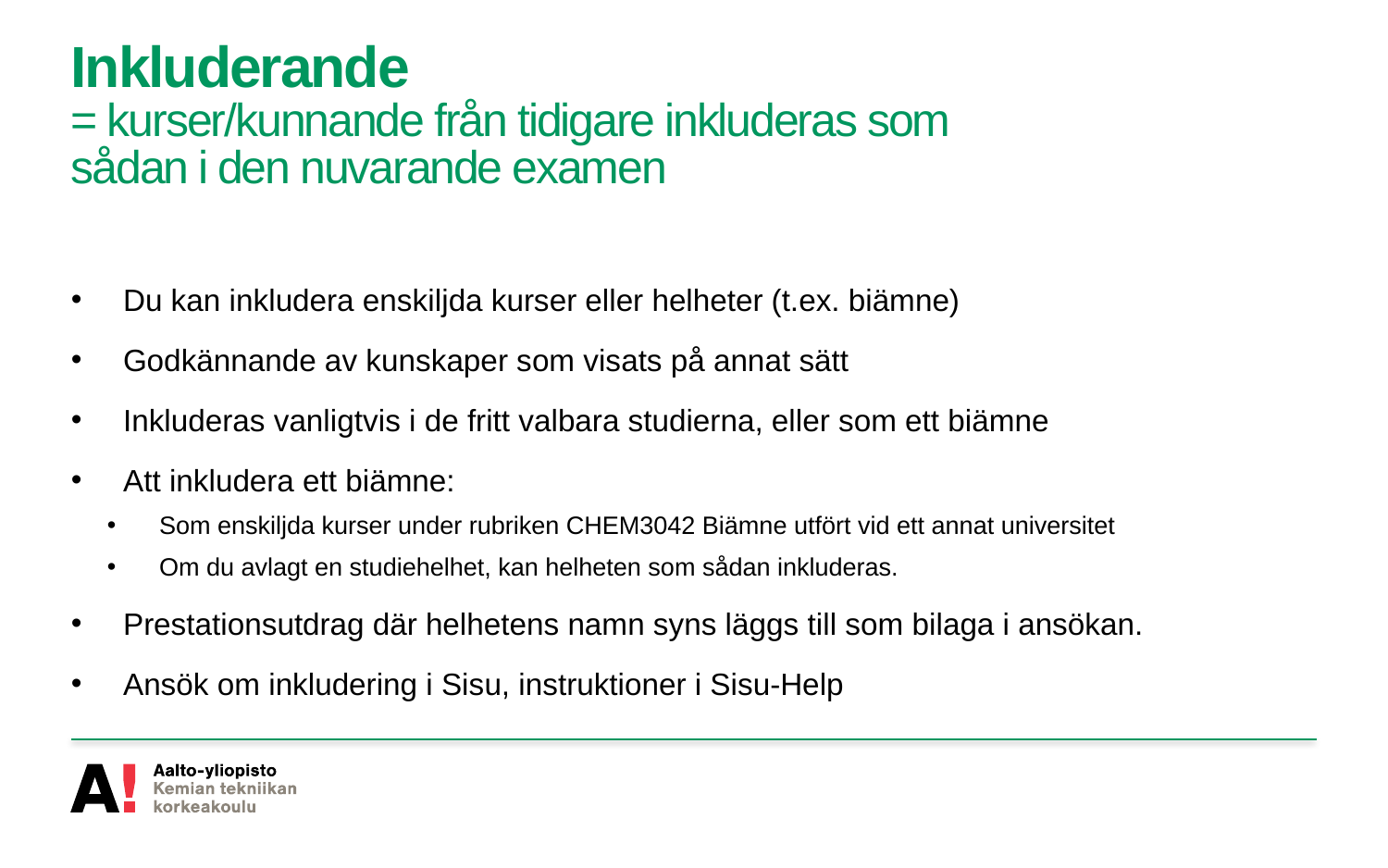

# Inkluderande = kurser/kunnande från tidigare inkluderas som sådan i den nuvarande examen
Du kan inkludera enskiljda kurser eller helheter (t.ex. biämne)
Godkännande av kunskaper som visats på annat sätt
Inkluderas vanligtvis i de fritt valbara studierna, eller som ett biämne
Att inkludera ett biämne:
Som enskiljda kurser under rubriken CHEM3042 Biämne utfört vid ett annat universitet
Om du avlagt en studiehelhet, kan helheten som sådan inkluderas.
Prestationsutdrag där helhetens namn syns läggs till som bilaga i ansökan.
Ansök om inkludering i Sisu, instruktioner i Sisu-Help